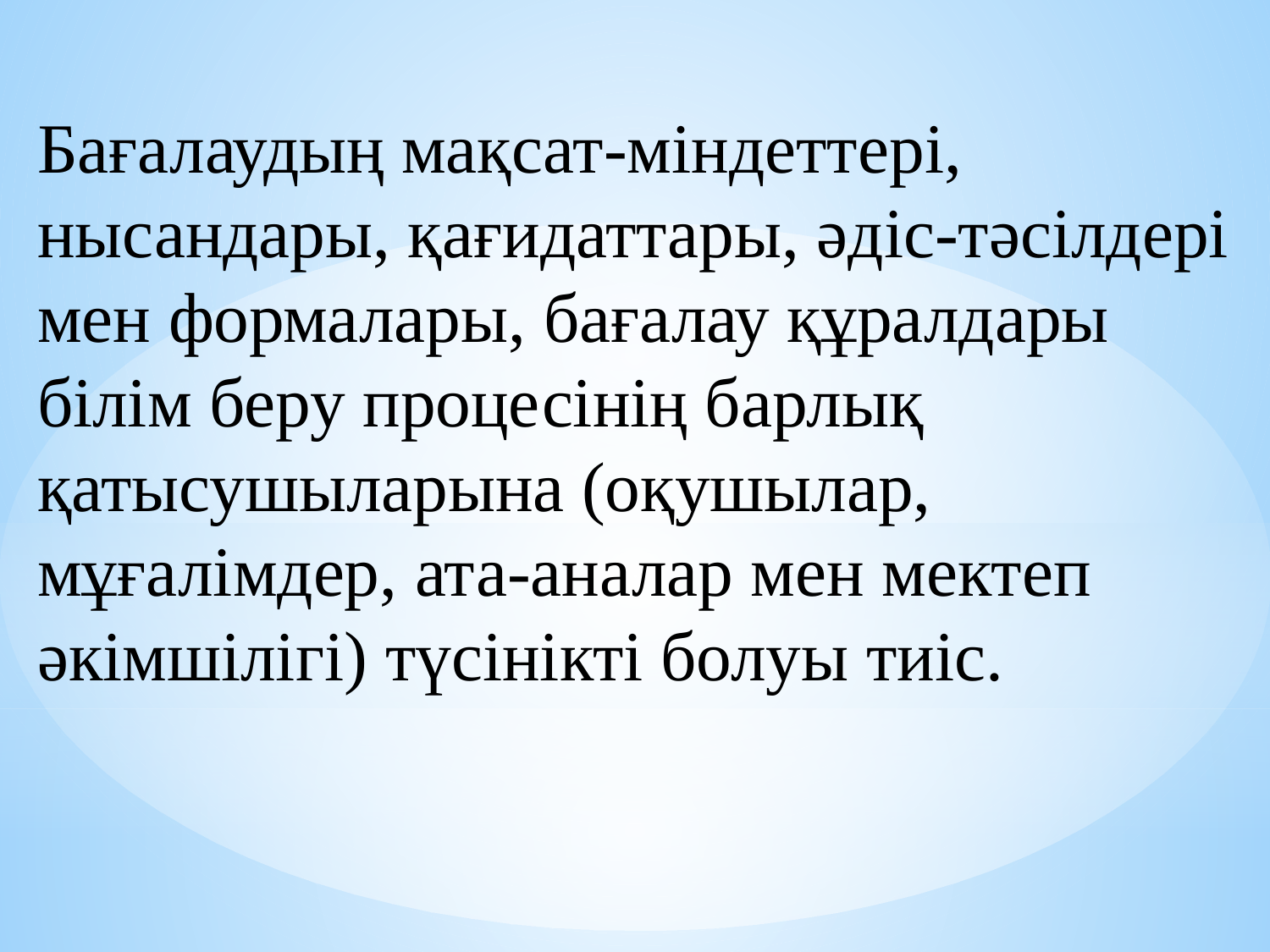

Бағалаудың мақсат-міндеттері, нысандары, қағидаттары, әдіс-тәсілдері мен формалары, бағалау құралдары білім беру процесінің барлық қатысушыларына (оқушылар,
мұғалімдер, ата-аналар мен мектеп әкімшілігі) түсінікті болуы тиіс.